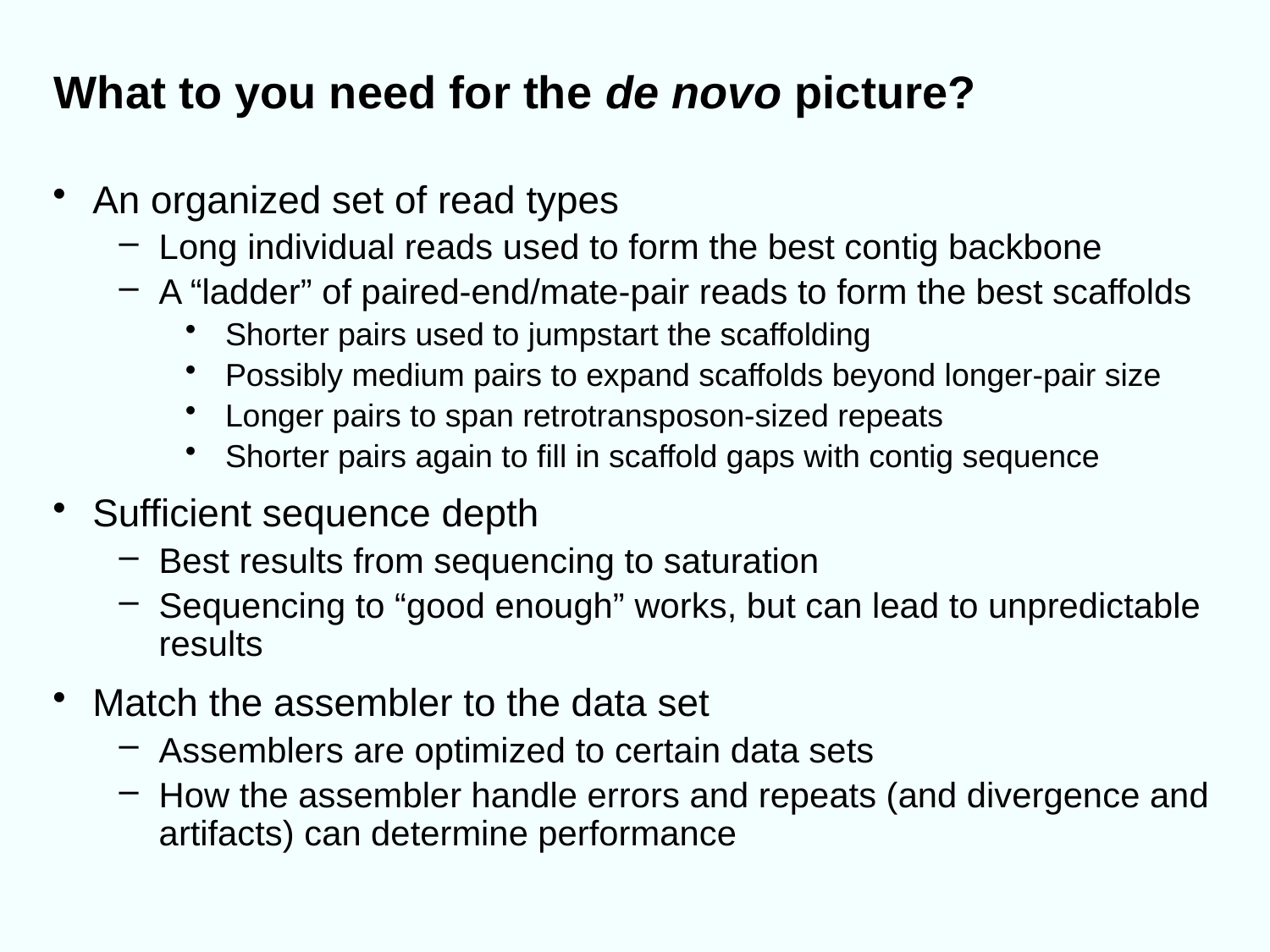

# What to you need for the de novo picture?
An organized set of read types
Long individual reads used to form the best contig backbone
A “ladder” of paired-end/mate-pair reads to form the best scaffolds
Shorter pairs used to jumpstart the scaffolding
Possibly medium pairs to expand scaffolds beyond longer-pair size
Longer pairs to span retrotransposon-sized repeats
Shorter pairs again to fill in scaffold gaps with contig sequence
Sufficient sequence depth
Best results from sequencing to saturation
Sequencing to “good enough” works, but can lead to unpredictable results
Match the assembler to the data set
Assemblers are optimized to certain data sets
How the assembler handle errors and repeats (and divergence and artifacts) can determine performance